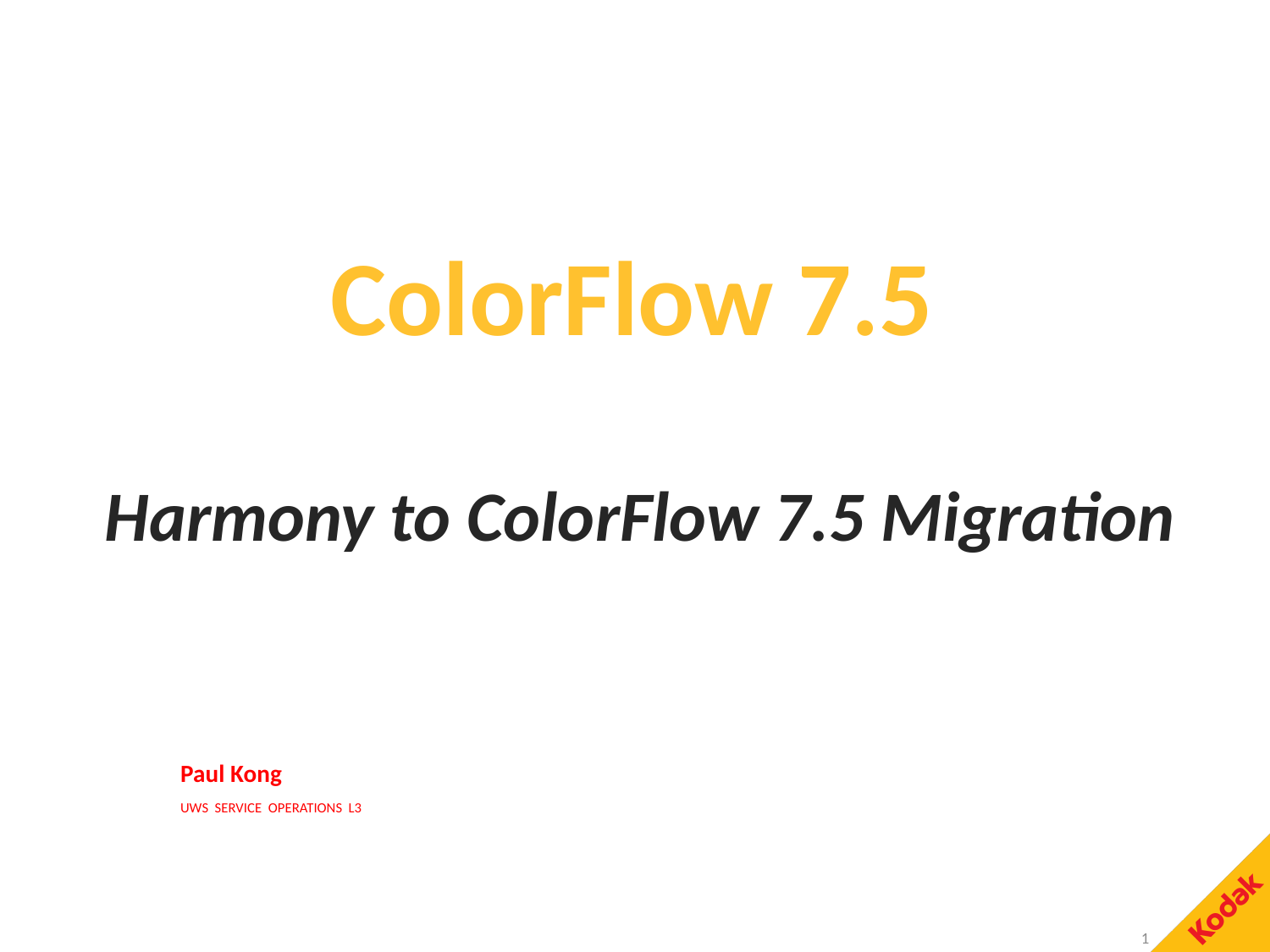

# ColorFlow 7.5
 Harmony to ColorFlow 7.5 Migration

                      Paul Kong
                      UWS  SERVICE  OPERATIONS  L3

1